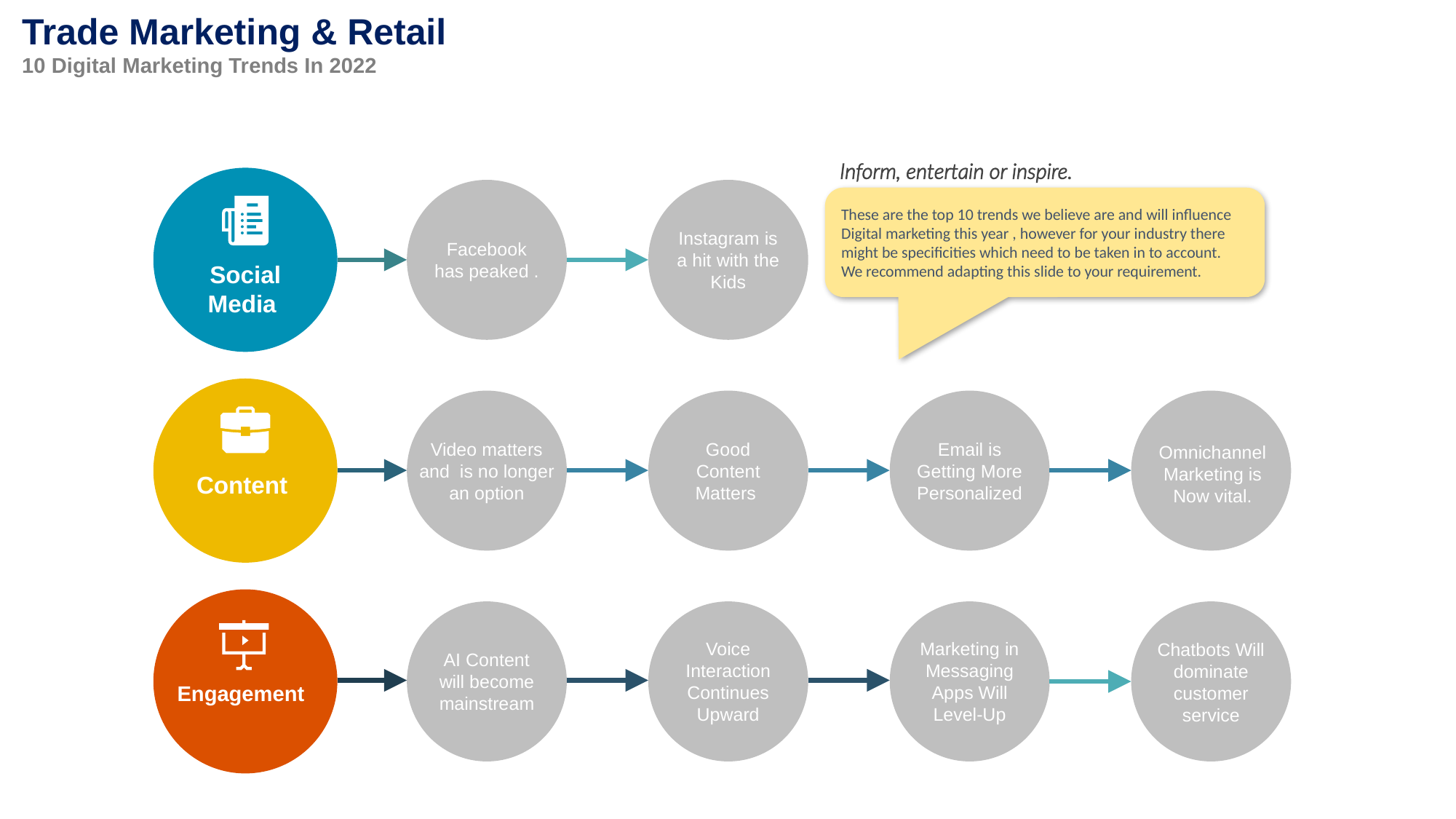

Trade Marketing & Retail
10 Digital Marketing Trends In 2022
Inform, entertain or inspire.

These are the top 10 trends we believe are and will influence Digital marketing this year , however for your industry there might be specificities which need to be taken in to account.
We recommend adapting this slide to your requirement.

Instagram is a hit with the Kids
Facebook has peaked .
Why not?
Social Media

Video matters and  is no longer an option
Email is Getting More Personalized
Omnichannel Marketing is Now vital.

Good Content Matters
Content

Voice Interaction Continues Upward
Marketing in Messaging Apps Will Level-Up
Chatbots Will dominate customer service
AI Content will become mainstream
Engagement